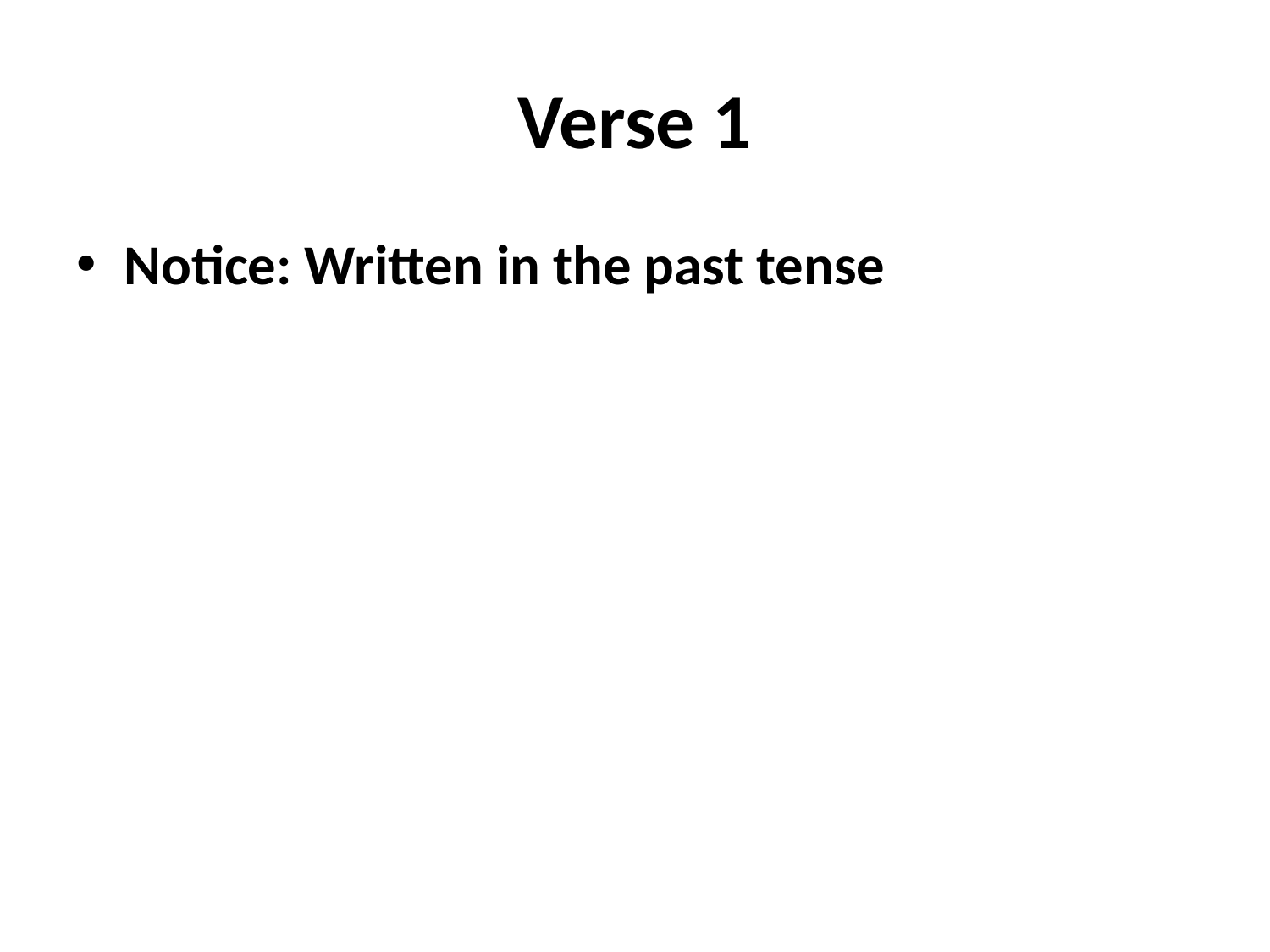

# Verse 1
Notice: Written in the past tense